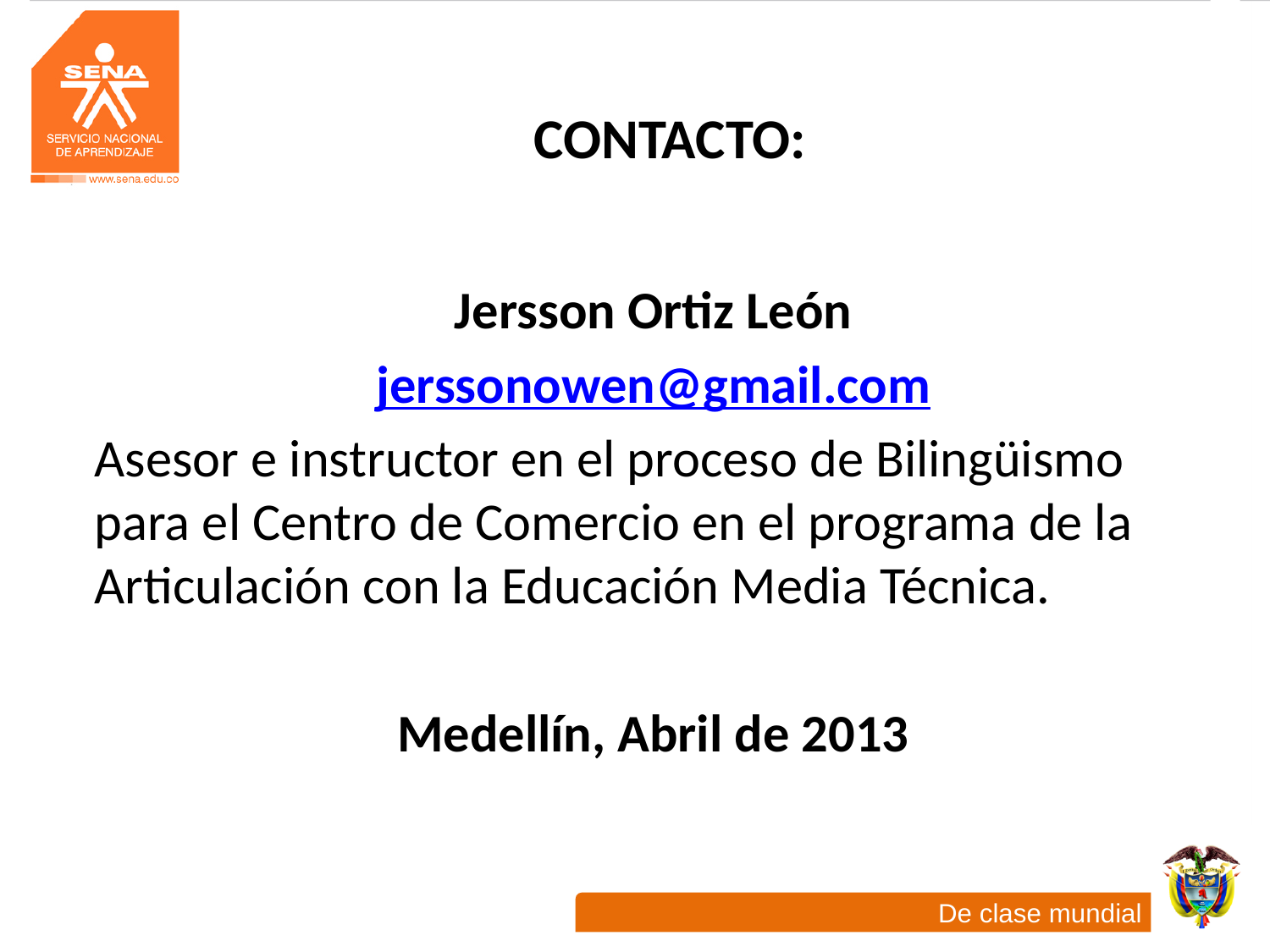

CONTACTO:

Jersson Ortiz León
jerssonowen@gmail.com
Asesor e instructor en el proceso de Bilingüismo    para el Centro de Comercio en el programa de la Articulación con la Educación Media Técnica.

Medellín, Abril de 2013